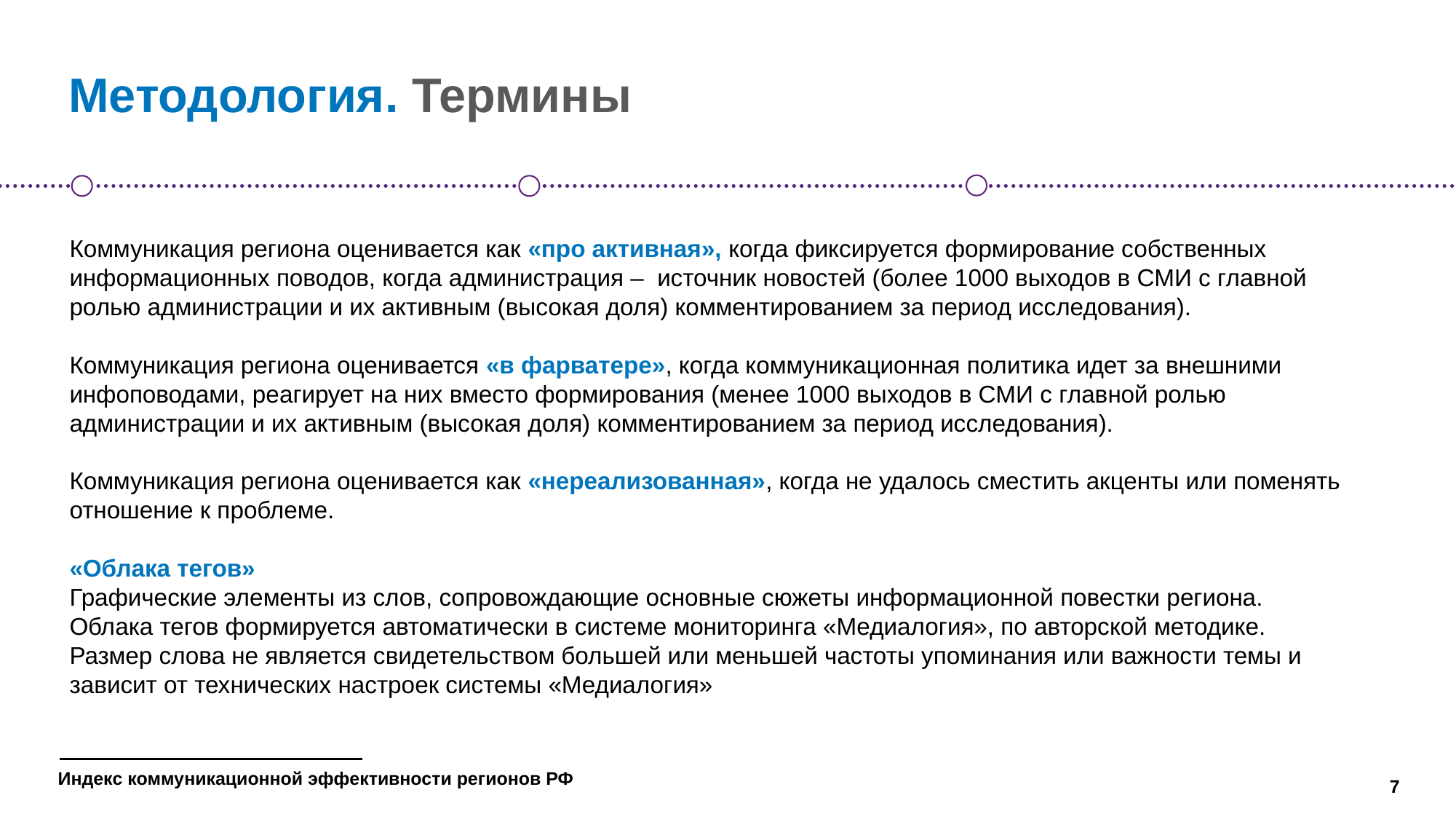

# Методология. Термины

Коммуникация региона оценивается как «про активная», когда фиксируется формирование собственных информационных поводов, когда администрация –  источник новостей (более 1000 выходов в СМИ с главной ролью администрации и их активным (высокая доля) комментированием за период исследования).

Коммуникация региона оценивается «в фарватере», когда коммуникационная политика идет за внешними инфоповодами, реагирует на них вместо формирования (менее 1000 выходов в СМИ с главной ролью администрации и их активным (высокая доля) комментированием за период исследования).

Коммуникация региона оценивается как «нереализованная», когда не удалось сместить акценты или поменять отношение к проблеме.

«Облака тегов»
Графические элементы из слов, сопровождающие основные сюжеты информационной повестки региона. Облака тегов формируется автоматически в системе мониторинга «Медиалогия», по авторской методике. Размер слова не является свидетельством большей или меньшей частоты упоминания или важности темы и зависит от технических настроек системы «Медиалогия»

Индекс коммуникационной эффективности регионов РФ
7